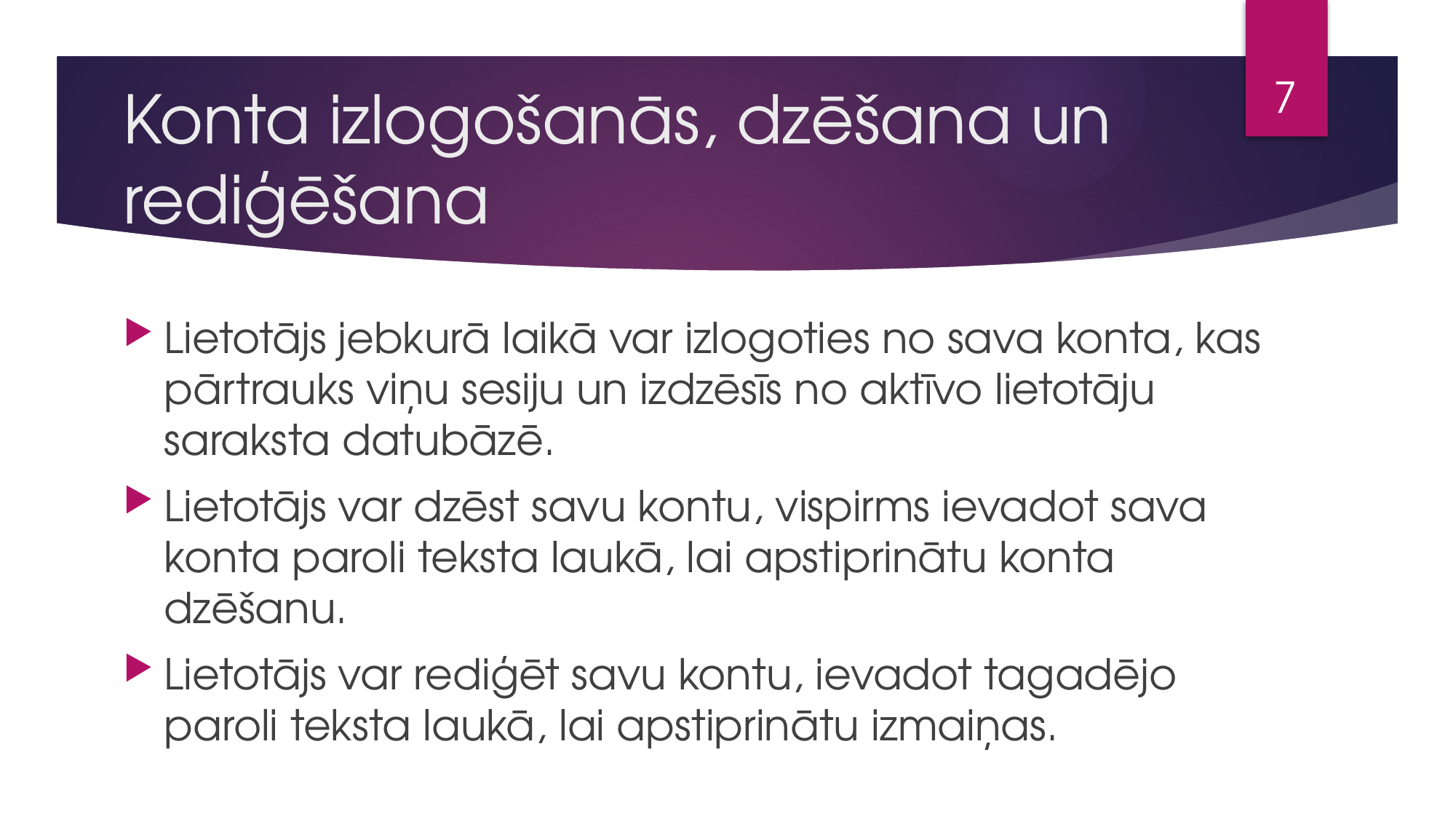

7
# Konta izlogošanās, dzēšana un rediģēšana
Lietotājs jebkurā laikā var izlogoties no sava konta, kas pārtrauks viņu sesiju un izdzēsīs no aktīvo lietotāju saraksta datubāzē.
Lietotājs var dzēst savu kontu, vispirms ievadot sava konta paroli teksta laukā, lai apstiprinātu konta dzēšanu.
Lietotājs var rediģēt savu kontu, ievadot tagadējo paroli teksta laukā, lai apstiprinātu izmaiņas.